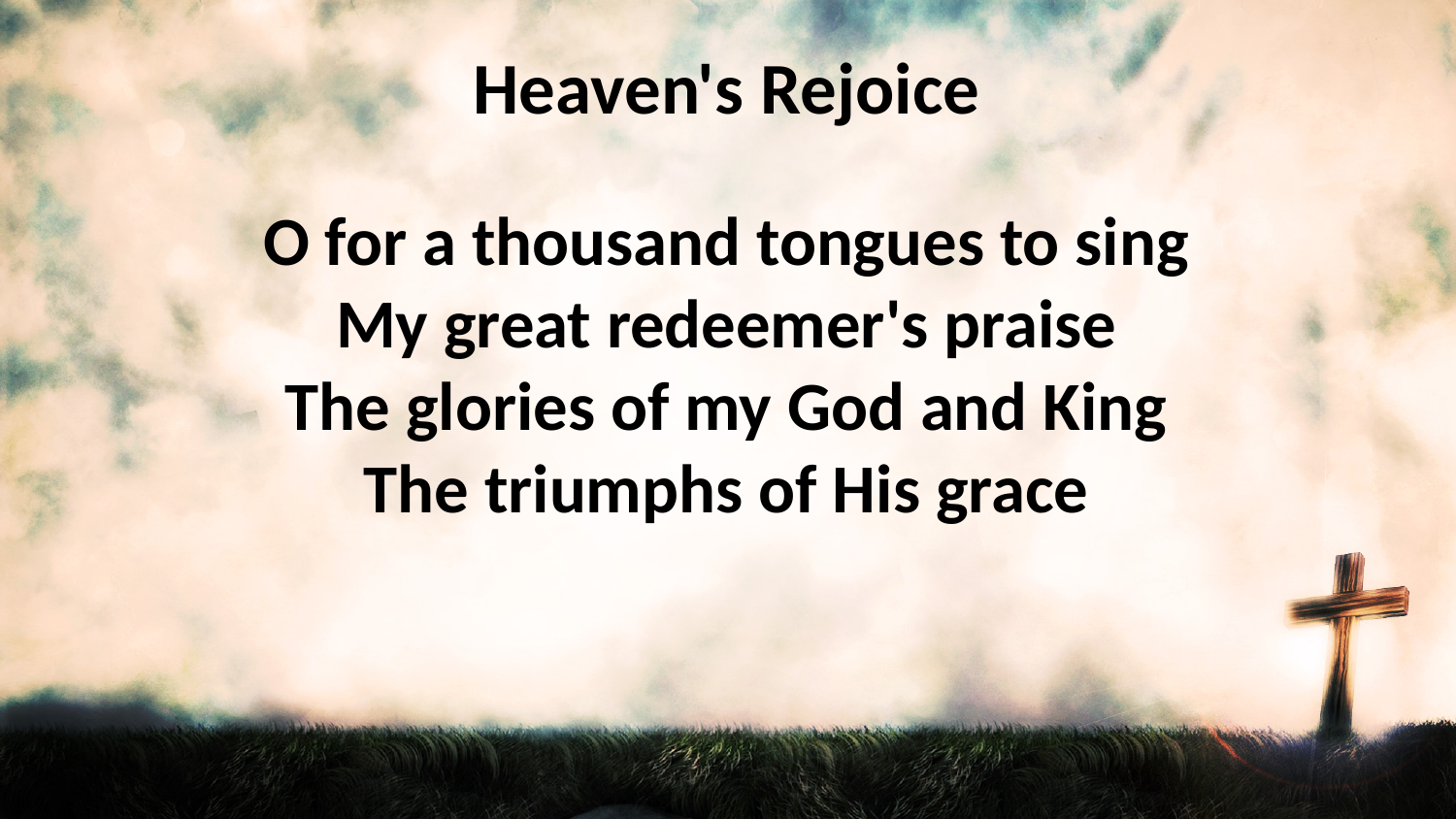

Heaven's Rejoice
O for a thousand tongues to sing
My great redeemer's praise
The glories of my God and King
The triumphs of His grace